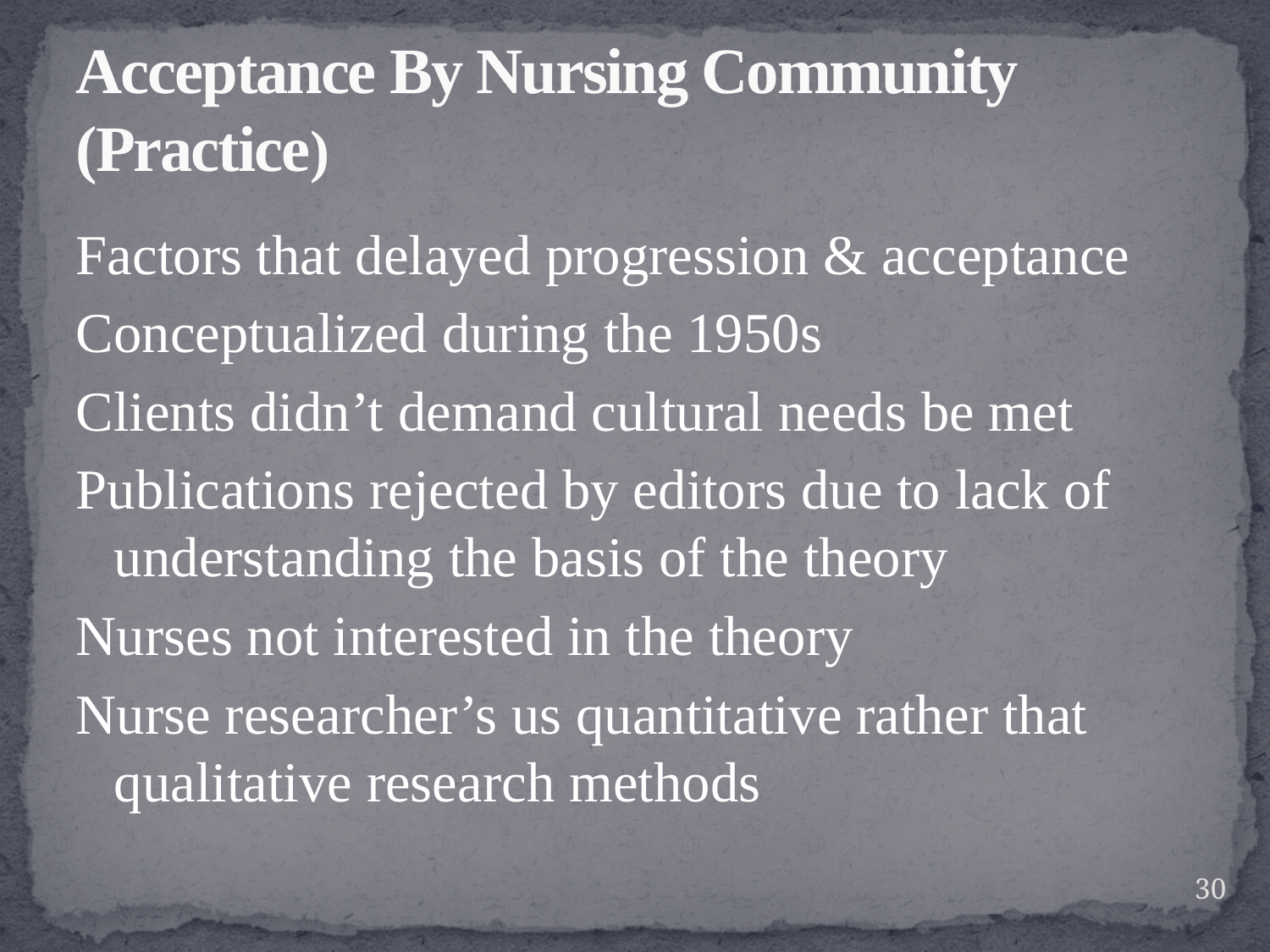

# Acceptance By Nursing Community (Practice)
Factors that delayed progression & acceptance
Conceptualized during the 1950s
Clients didn’t demand cultural needs be met
Publications rejected by editors due to lack of understanding the basis of the theory
Nurses not interested in the theory
Nurse researcher’s us quantitative rather that qualitative research methods

30